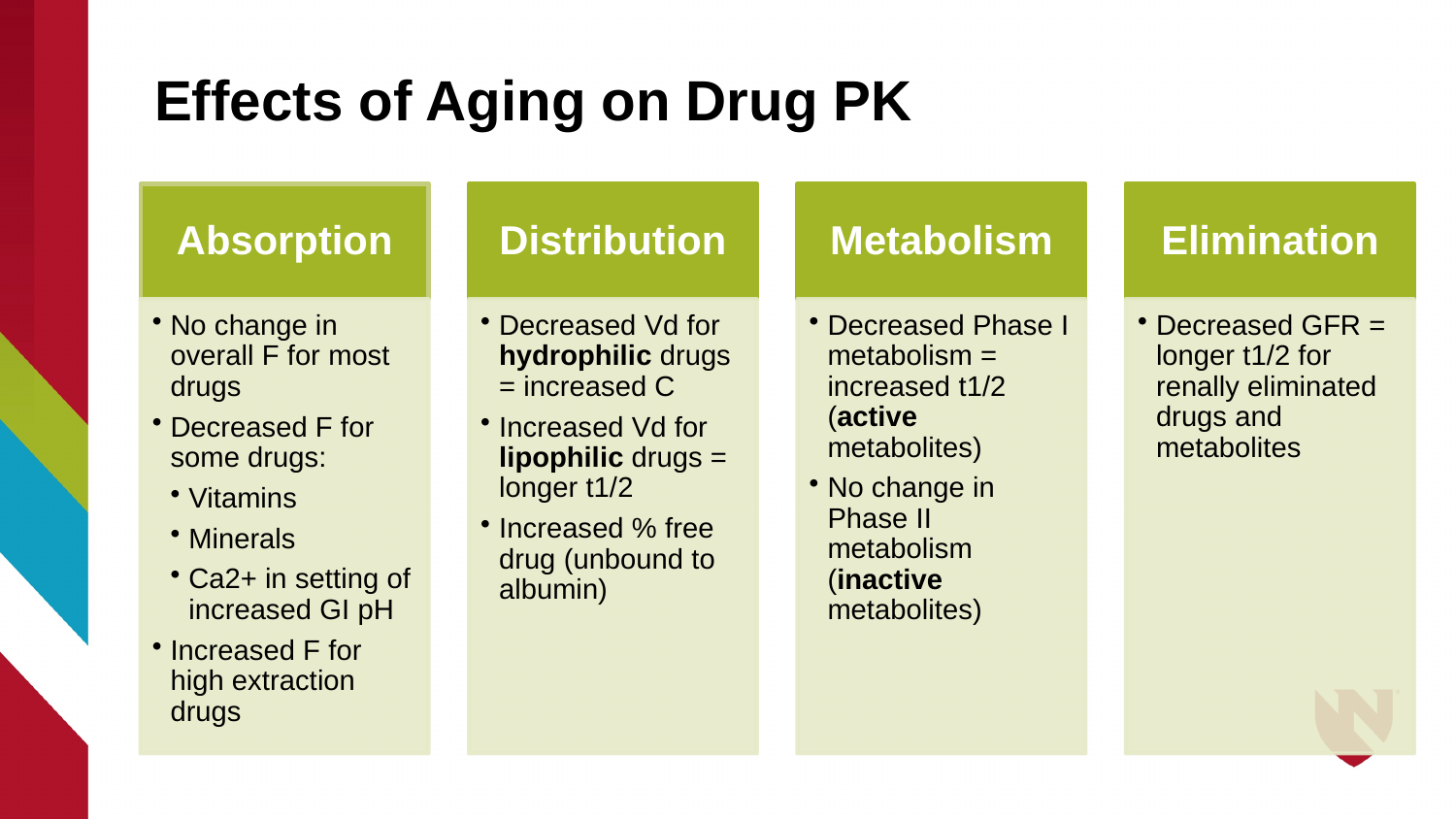

# Effects of Aging on Drug PK
Absorption
No change in overall F for most drugs
Decreased F for some drugs:
Vitamins
Minerals
Ca2+ in setting of increased GI pH
Increased F for high extraction drugs
Distribution
Decreased Vd for hydrophilic drugs = increased C
Increased Vd for lipophilic drugs = longer t1/2
Increased % free drug (unbound to albumin)
Metabolism
Decreased Phase I metabolism = increased t1/2 (active metabolites)
No change in Phase II metabolism (inactive metabolites)
Elimination
Decreased GFR = longer t1/2 for renally eliminated drugs and metabolites